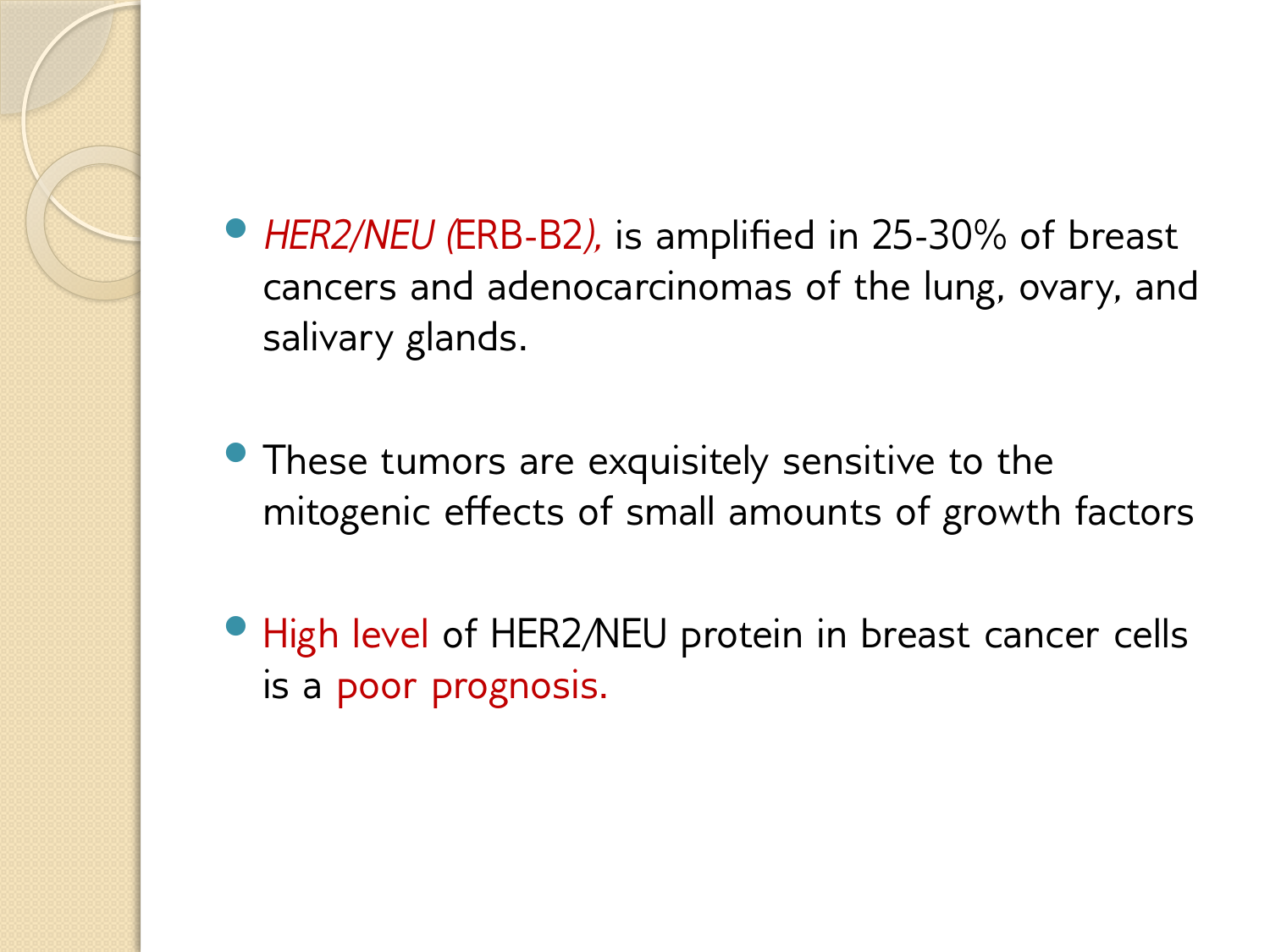

#
HER2/NEU (ERB-B2), is amplified in 25-30% of breast cancers and adenocarcinomas of the lung, ovary, and salivary glands.

These tumors are exquisitely sensitive to the mitogenic effects of small amounts of growth factors

High level of HER2/NEU protein in breast cancer cells is a poor prognosis.